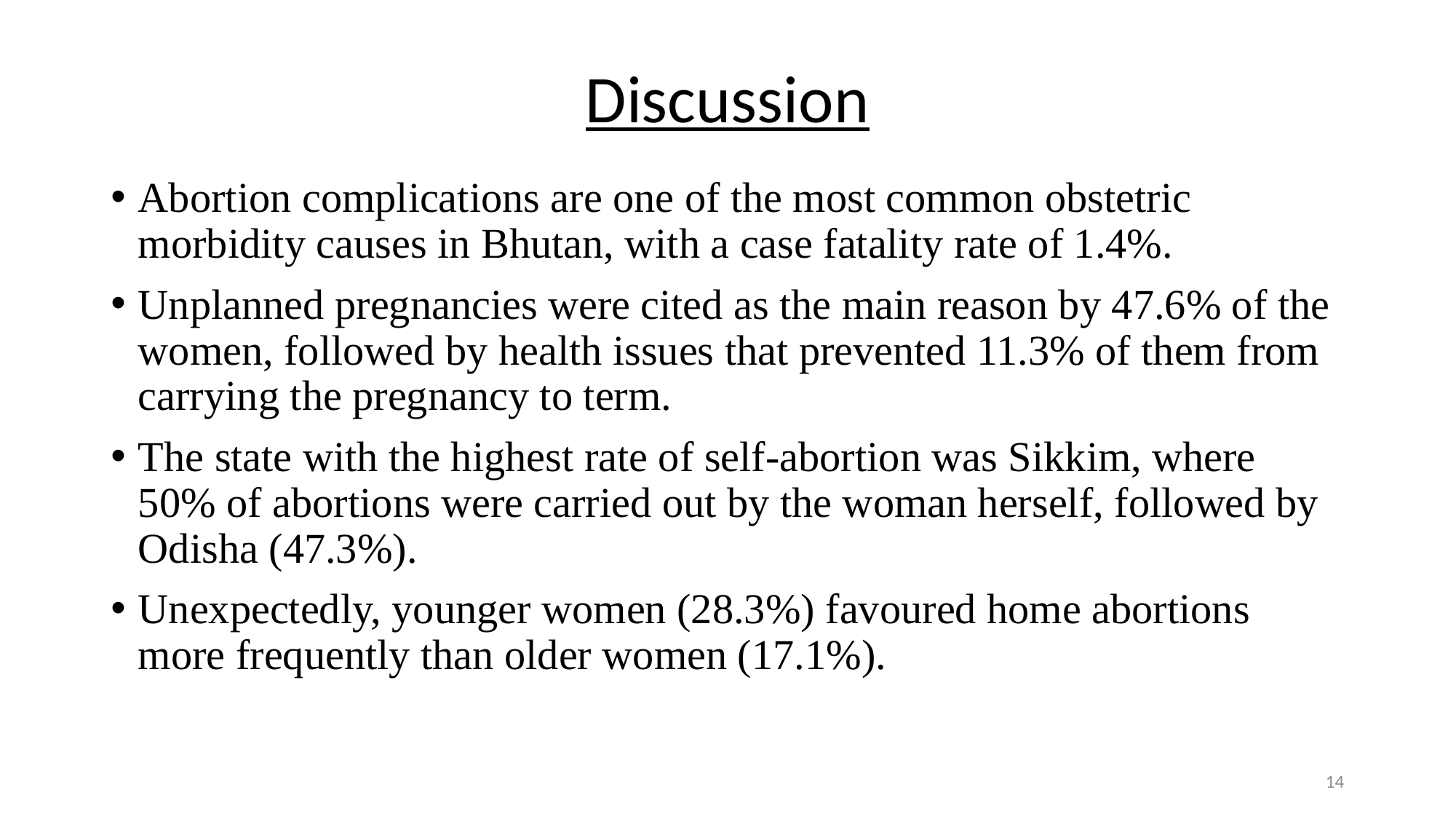

# Discussion
Abortion complications are one of the most common obstetric morbidity causes in Bhutan, with a case fatality rate of 1.4%.
Unplanned pregnancies were cited as the main reason by 47.6% of the women, followed by health issues that prevented 11.3% of them from carrying the pregnancy to term.
The state with the highest rate of self-abortion was Sikkim, where 50% of abortions were carried out by the woman herself, followed by Odisha (47.3%).
Unexpectedly, younger women (28.3%) favoured home abortions more frequently than older women (17.1%).

14